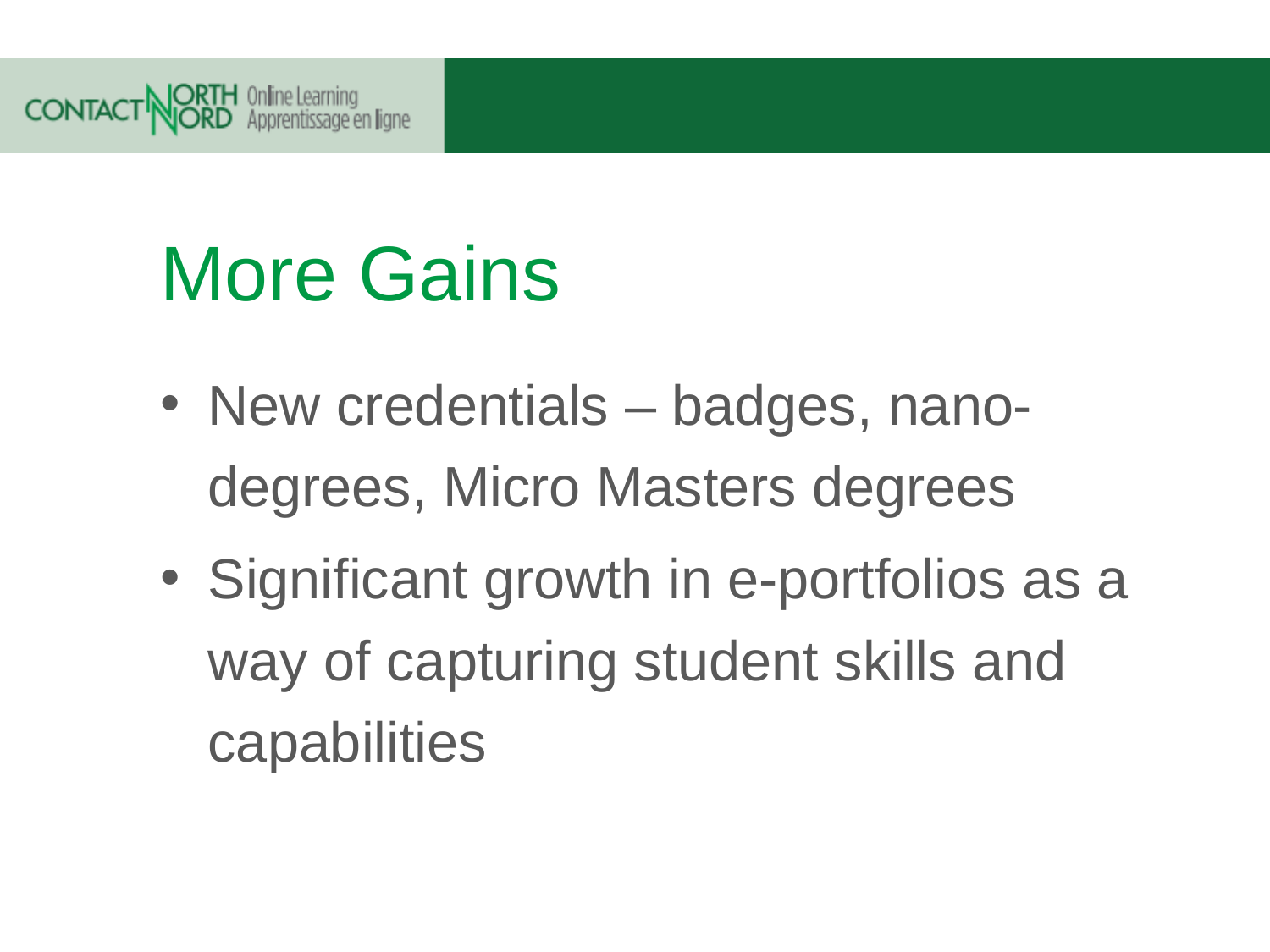

# More Gains
New credentials – badges, nano-degrees, Micro Masters degrees
Significant growth in e-portfolios as a way of capturing student skills and capabilities